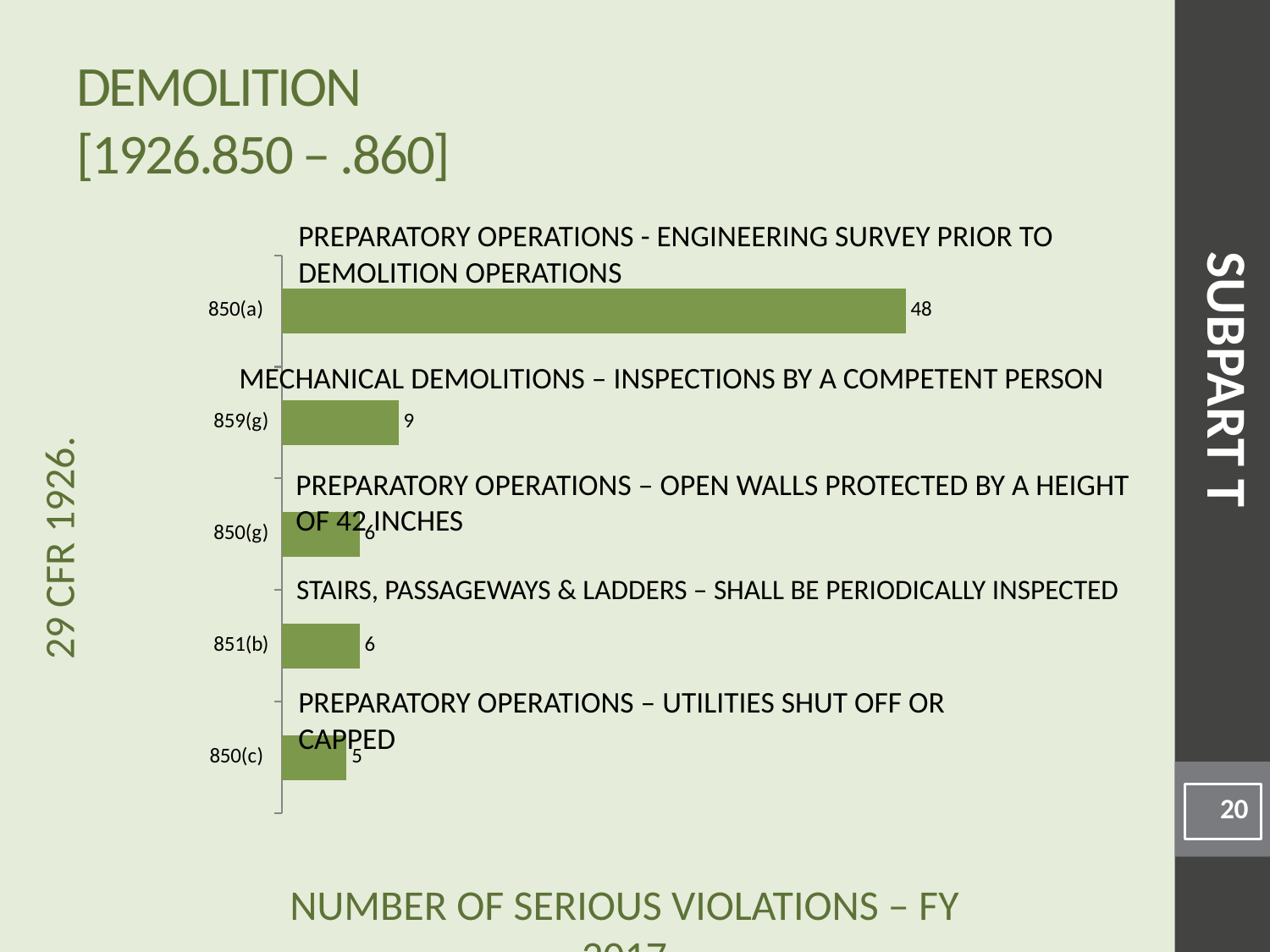

# Demolition [1926.850 – .860]
Preparatory Operations - Engineering Survey Prior to Demolition Operations

### Chart

| Category |
|---|

### Chart

| Category |  |
|---|---|
| 850(c)  | 5.0 |
| 851(b) | 6.0 |
| 850(g) | 6.0 |
| 859(g) | 9.0 |
| 850(a)  | 48.0 |
SUBPART T
Mechanical Demolitions – Inspections by a Competent Person
Preparatory Operations – Open Walls Protected by a Height of 42 Inches
Stairs, Passageways & Ladders – Shall be periodically inspected
Preparatory Operations – Utilities Shut off or Capped
20